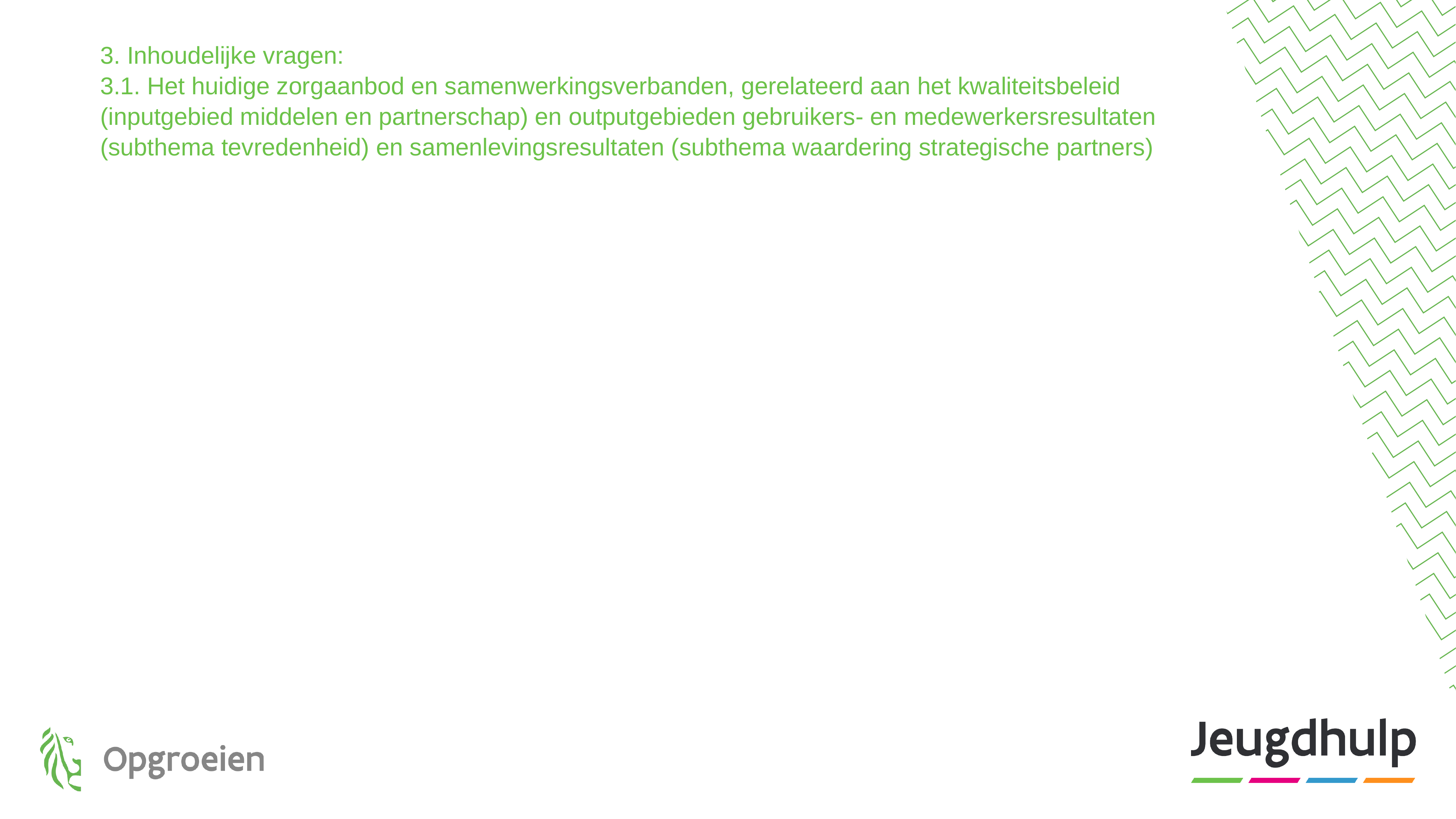

# 3. Inhoudelijke vragen: 3.1. Het huidige zorgaanbod en samenwerkingsverbanden, gerelateerd aan het kwaliteitsbeleid (inputgebied middelen en partnerschap) en outputgebieden gebruikers- en medewerkersresultaten (subthema tevredenheid) en samenlevingsresultaten (subthema waardering strategische partners)